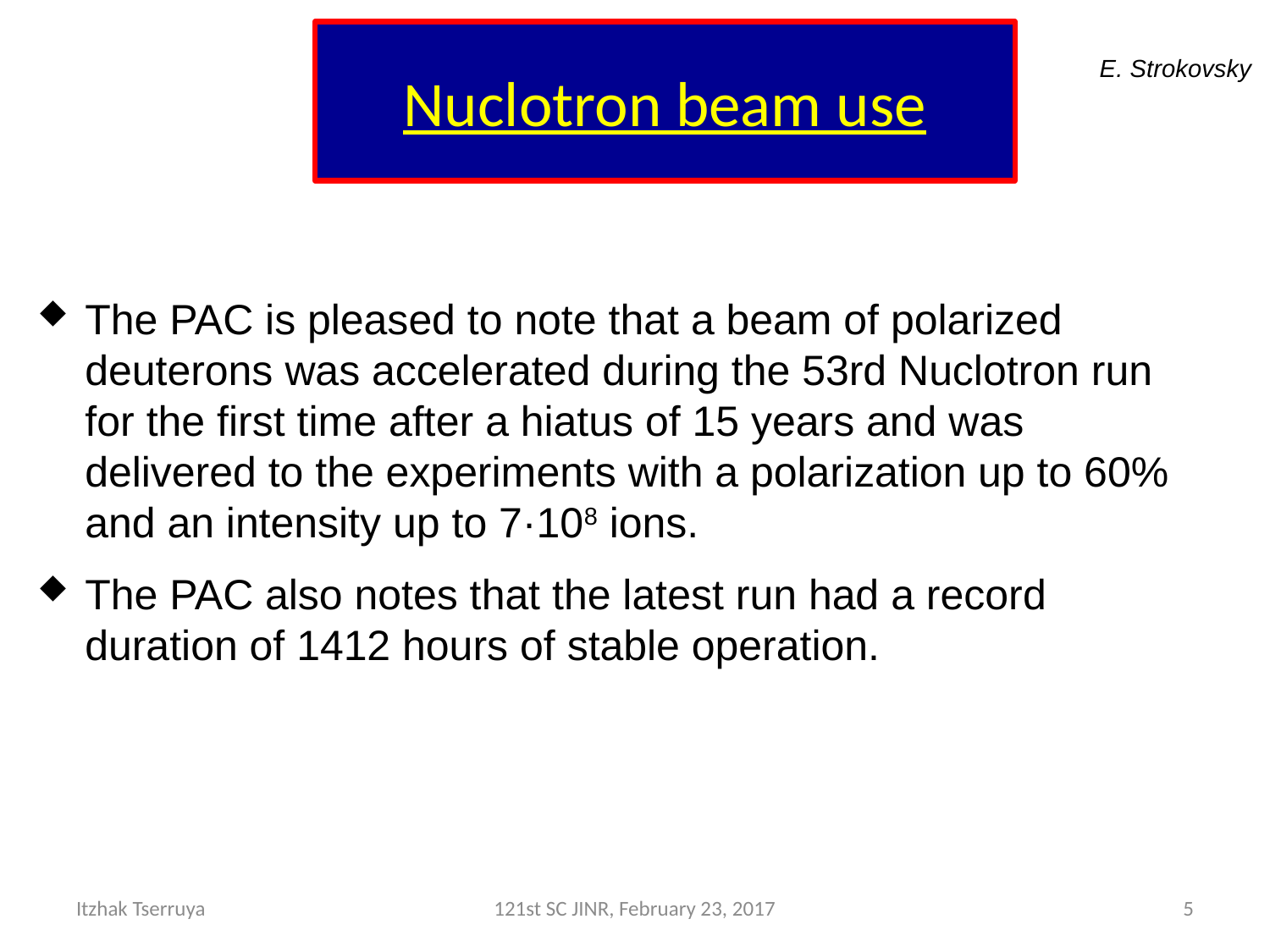

# Nuclotron beam use
E. Strokovsky
The PAC is pleased to note that a beam of polarized deuterons was accelerated during the 53rd Nuclotron run for the first time after a hiatus of 15 years and was delivered to the experiments with a polarization up to 60% and an intensity up to 7·108 ions.
The PAC also notes that the latest run had a record duration of 1412 hours of stable operation.
Itzhak Tserruya
121st SC JINR, February 23, 2017
5